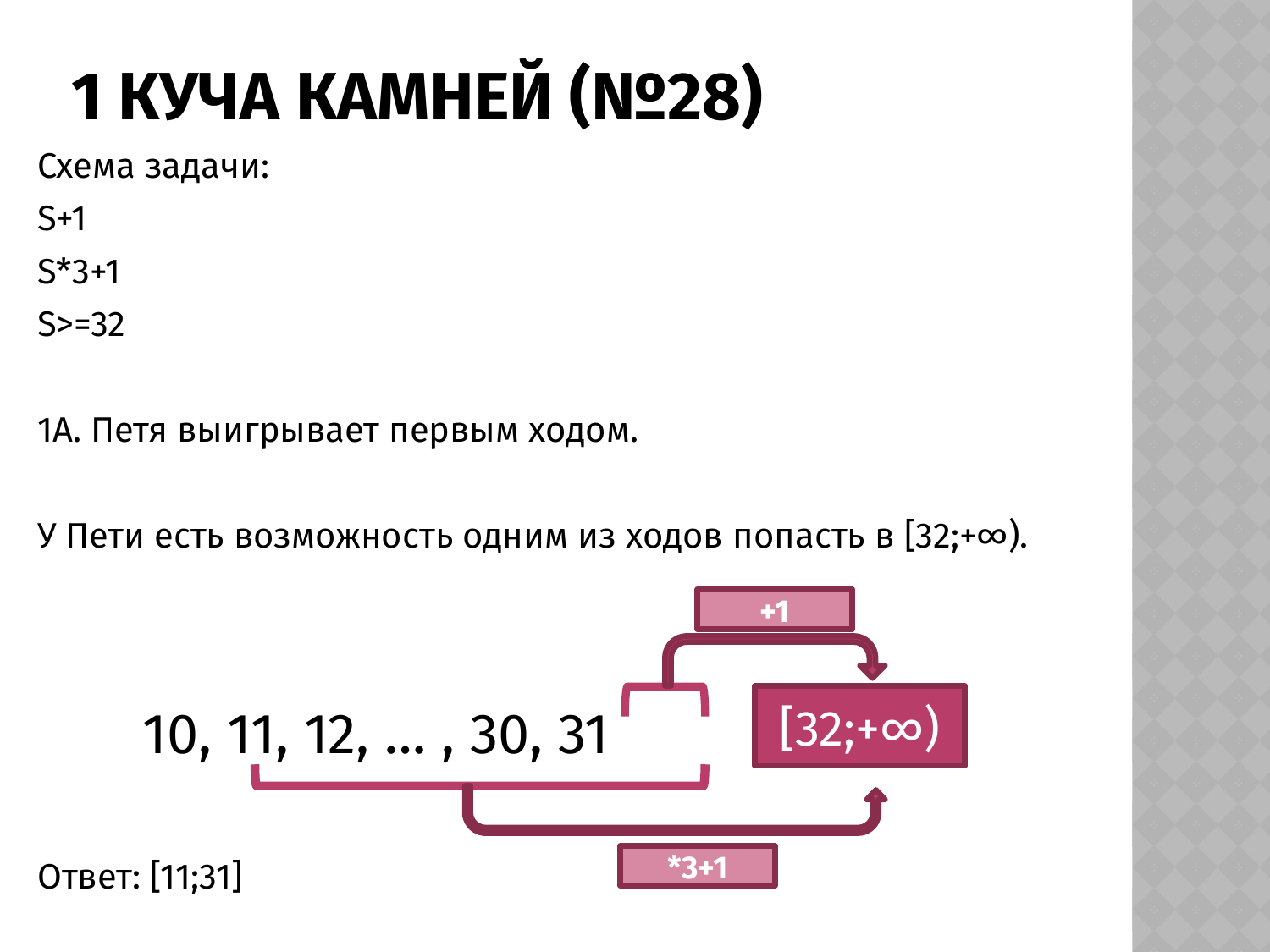

# 1 куча камней (№28)
Схема задачи:
S+1
S*3+1
S>=32

1А. Петя выигрывает первым ходом.

У Пети есть возможность одним из ходов попасть в [32;+∞).

       10, 11, 12, … , 30, 31

Ответ: [11;31]

+1

[32;+∞)

*3+1